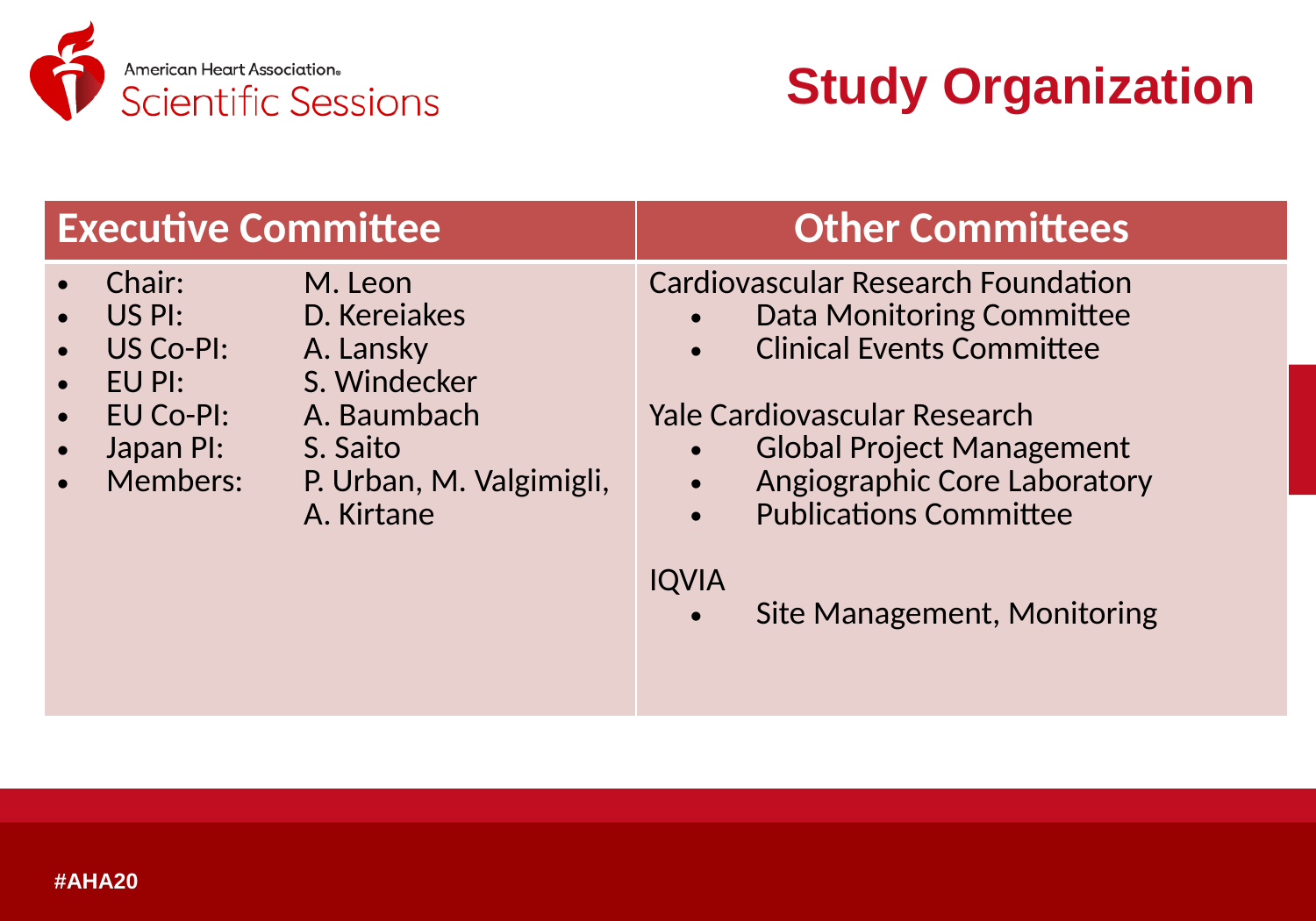

Study Organization
| Executive Committee | Other Committees |
| --- | --- |
| Chair: M. Leon US PI: D. Kereiakes US Co-PI: A. Lansky EU PI: S. Windecker EU Co-PI: A. Baumbach Japan PI: S. Saito Members: P. Urban, M. Valgimigli, A. Kirtane | Cardiovascular Research Foundation Data Monitoring Committee Clinical Events Committee Yale Cardiovascular Research Global Project Management Angiographic Core Laboratory Publications Committee IQVIA Site Management, Monitoring |